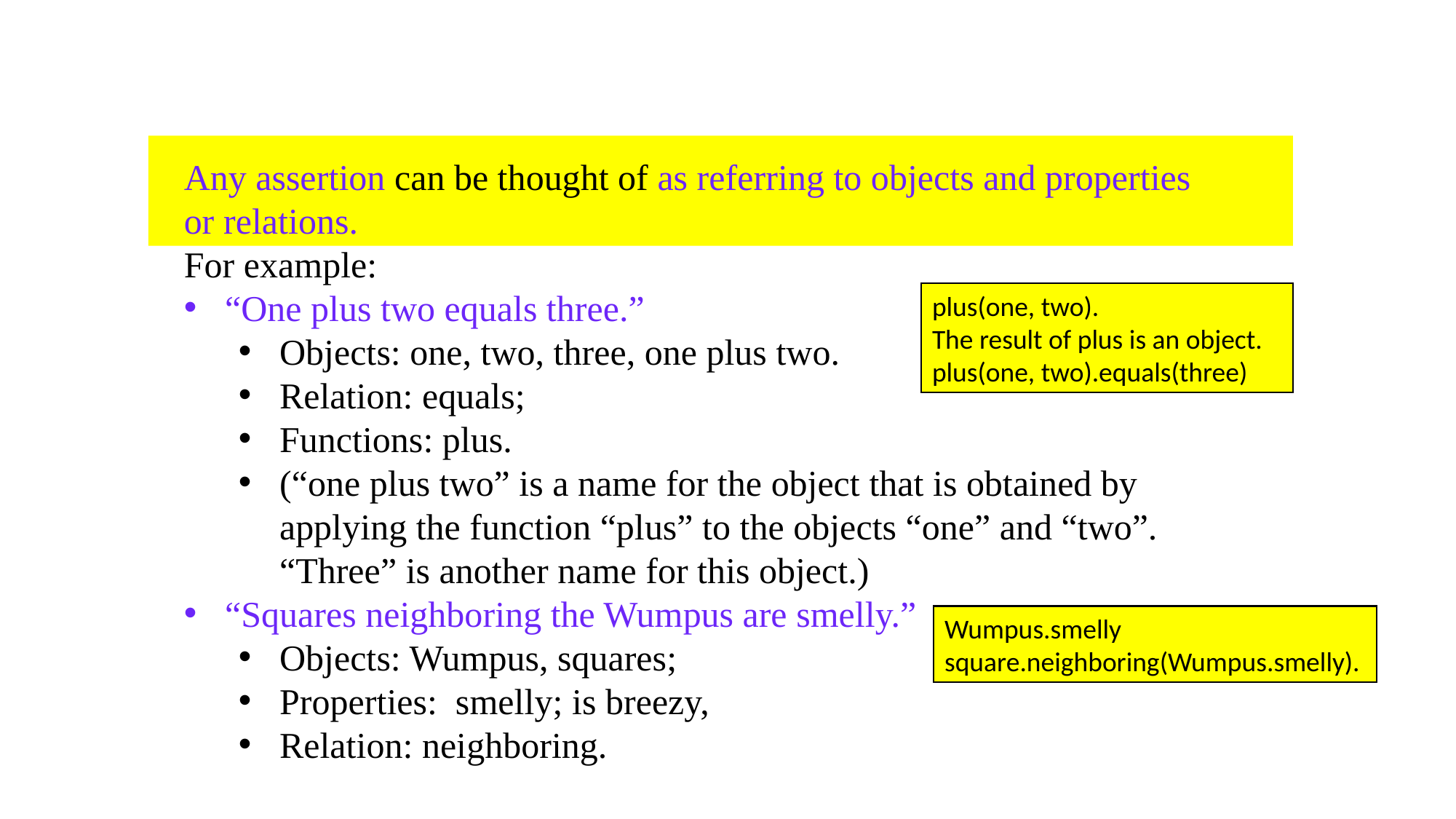

Any assertion can be thought of as referring to objects and properties or relations.
For example:
“One plus two equals three.”
Objects: one, two, three, one plus two.
Relation: equals;
Functions: plus.
(“one plus two” is a name for the object that is obtained by applying the function “plus” to the objects “one” and “two”.  “Three” is another name for this object.)
“Squares neighboring the Wumpus are smelly.”
Objects: Wumpus, squares;
Properties:  smelly; is breezy,
Relation: neighboring.
plus(one, two).
The result of plus is an object.
plus(one, two).equals(three)
Wumpus.smelly
square.neighboring(Wumpus.smelly).